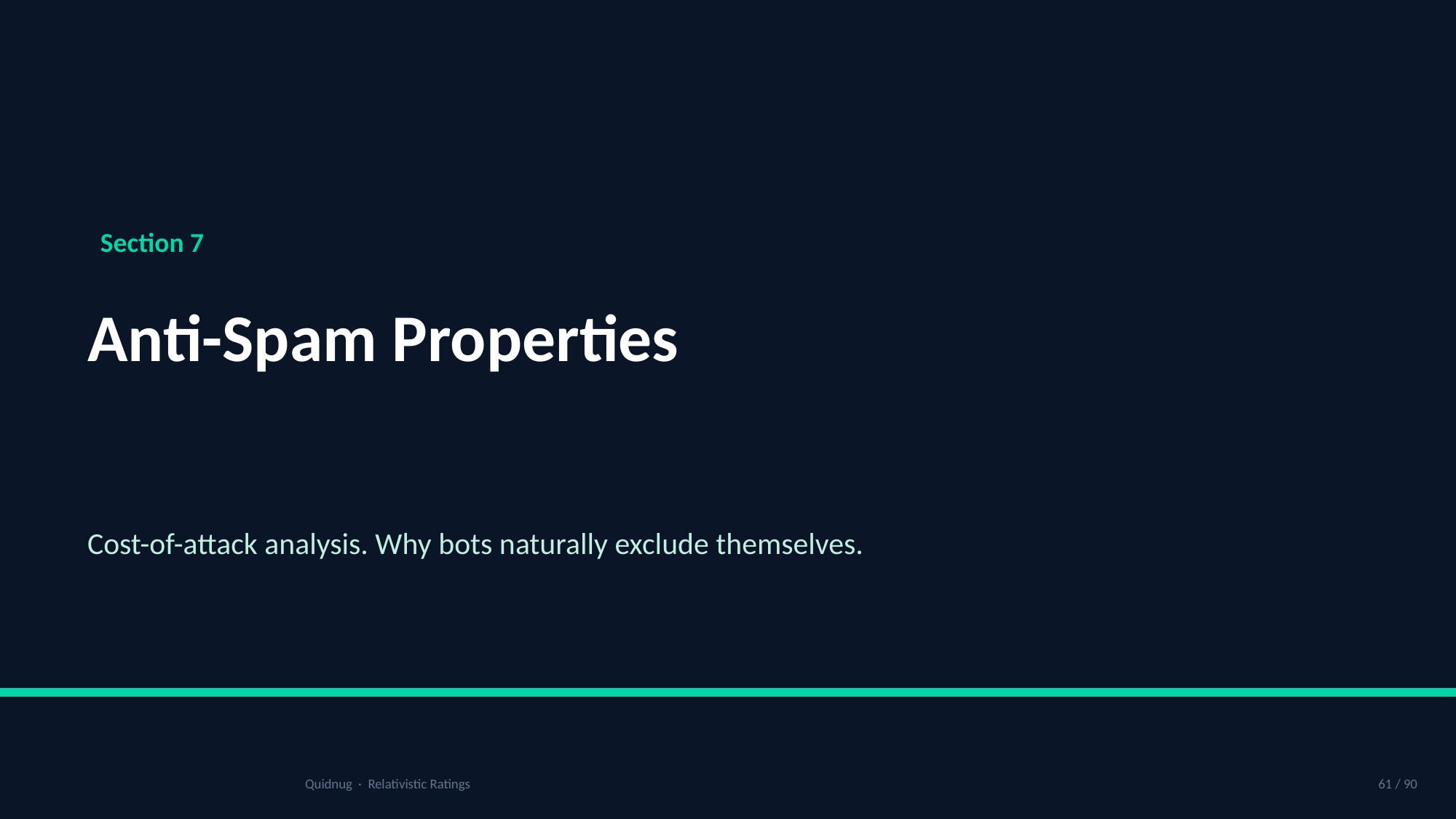

Section 7
Anti-Spam Properties
Cost-of-attack analysis. Why bots naturally exclude themselves.

Quidnug  ·  Relativistic Ratings
61 / 90